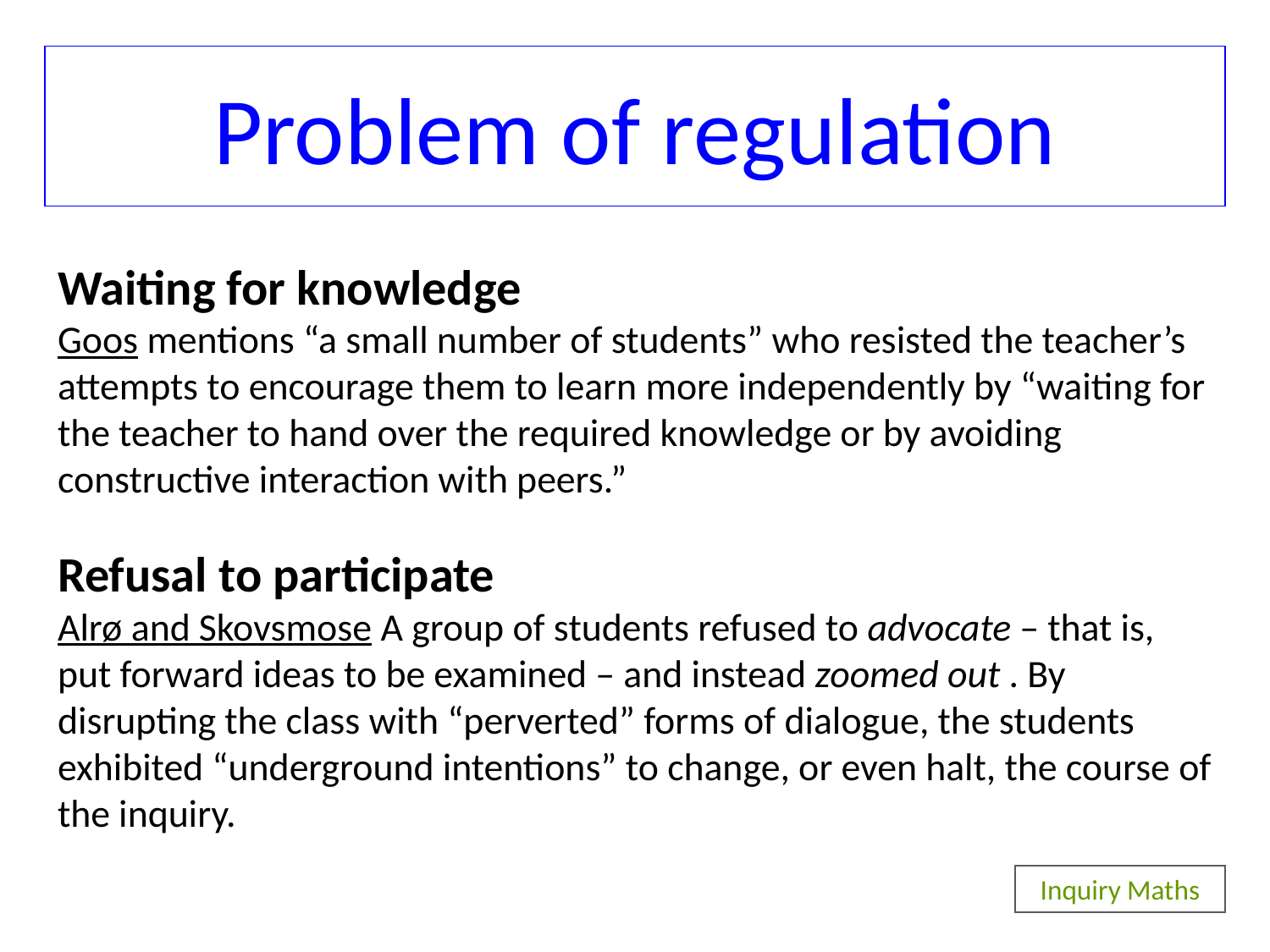

Problem of regulation
Waiting for knowledge
Goos mentions “a small number of students” who resisted the teacher’s attempts to encourage them to learn more independently by “waiting for the teacher to hand over the required knowledge or by avoiding constructive interaction with peers.”

Refusal to participate
Alrø and Skovsmose A group of students refused to advocate – that is, put forward ideas to be examined – and instead zoomed out . By disrupting the class with “perverted” forms of dialogue, the students exhibited “underground intentions” to change, or even halt, the course of the inquiry.
Inquiry Maths